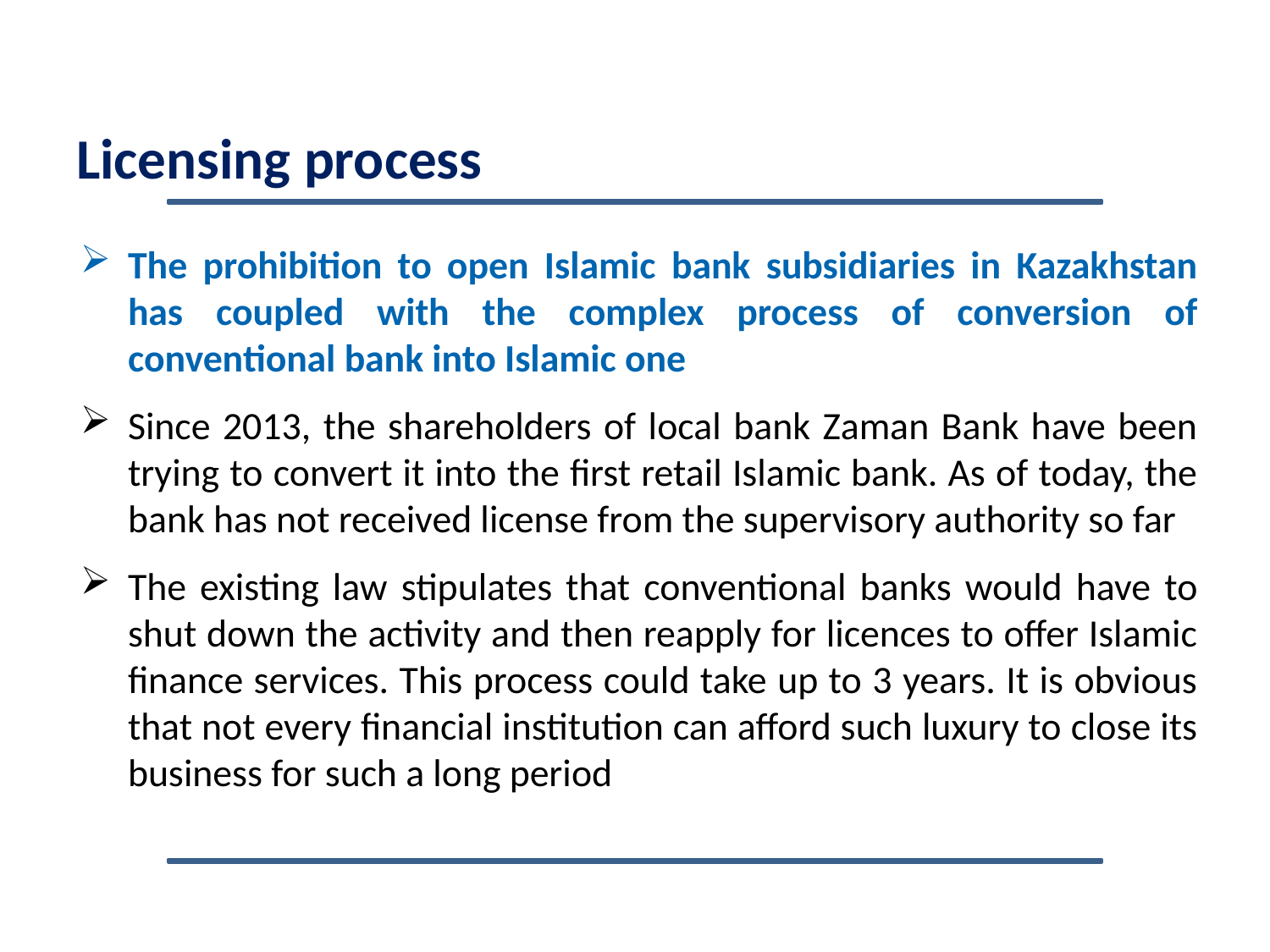

Licensing process

The prohibition to open Islamic bank subsidiaries in Kazakhstan has coupled with the complex process of conversion of conventional bank into Islamic one
Since 2013, the shareholders of local bank Zaman Bank have been trying to convert it into the first retail Islamic bank. As of today, the bank has not received license from the supervisory authority so far
The existing law stipulates that conventional banks would have to shut down the activity and then reapply for licences to offer Islamic finance services. This process could take up to 3 years. It is obvious that not every financial institution can afford such luxury to close its business for such a long period